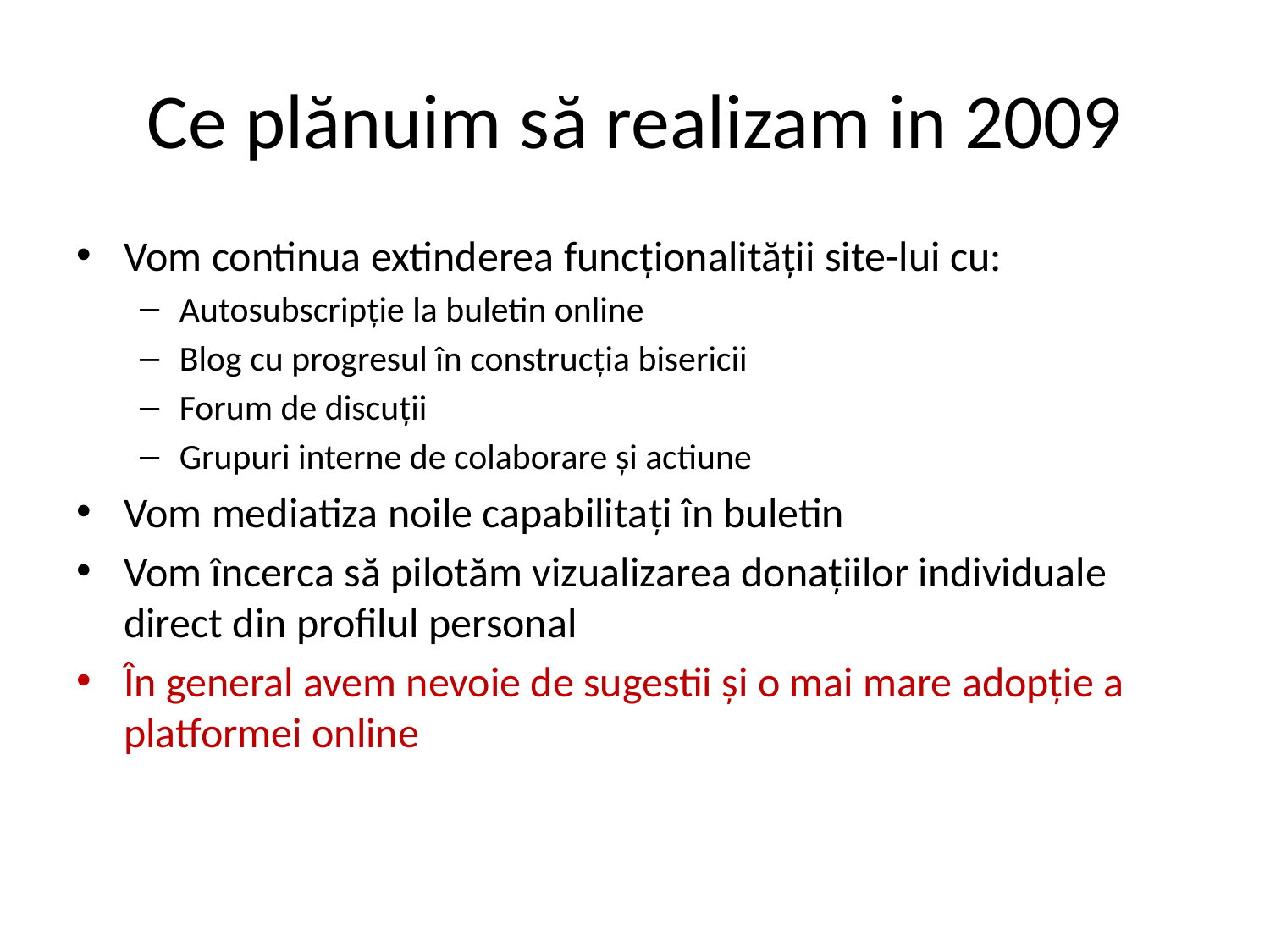

# Ce plănuim să realizam in 2009
Vom continua extinderea funcționalității site-lui cu:
Autosubscripție la buletin online
Blog cu progresul în construcția bisericii
Forum de discuții
Grupuri interne de colaborare și actiune
Vom mediatiza noile capabilitați în buletin
Vom încerca să pilotăm vizualizarea donațiilor individuale direct din profilul personal
În general avem nevoie de sugestii și o mai mare adopție a platformei online